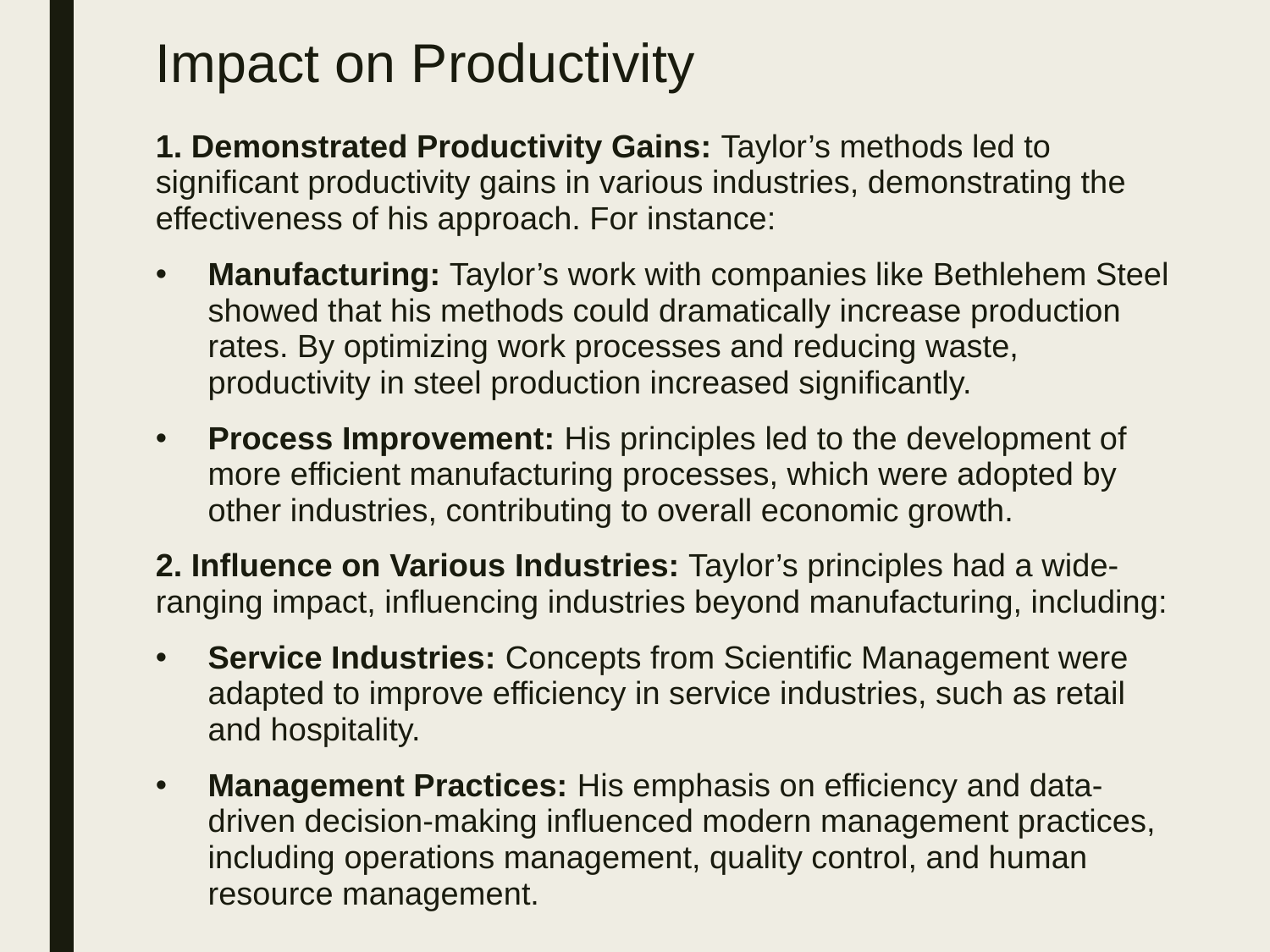

# Impact on Productivity
1. Demonstrated Productivity Gains: Taylor’s methods led to significant productivity gains in various industries, demonstrating the effectiveness of his approach. For instance:
Manufacturing: Taylor’s work with companies like Bethlehem Steel showed that his methods could dramatically increase production rates. By optimizing work processes and reducing waste, productivity in steel production increased significantly.
Process Improvement: His principles led to the development of more efficient manufacturing processes, which were adopted by other industries, contributing to overall economic growth.
2. Influence on Various Industries: Taylor’s principles had a wide-ranging impact, influencing industries beyond manufacturing, including:
Service Industries: Concepts from Scientific Management were adapted to improve efficiency in service industries, such as retail and hospitality.
Management Practices: His emphasis on efficiency and data-driven decision-making influenced modern management practices, including operations management, quality control, and human resource management.